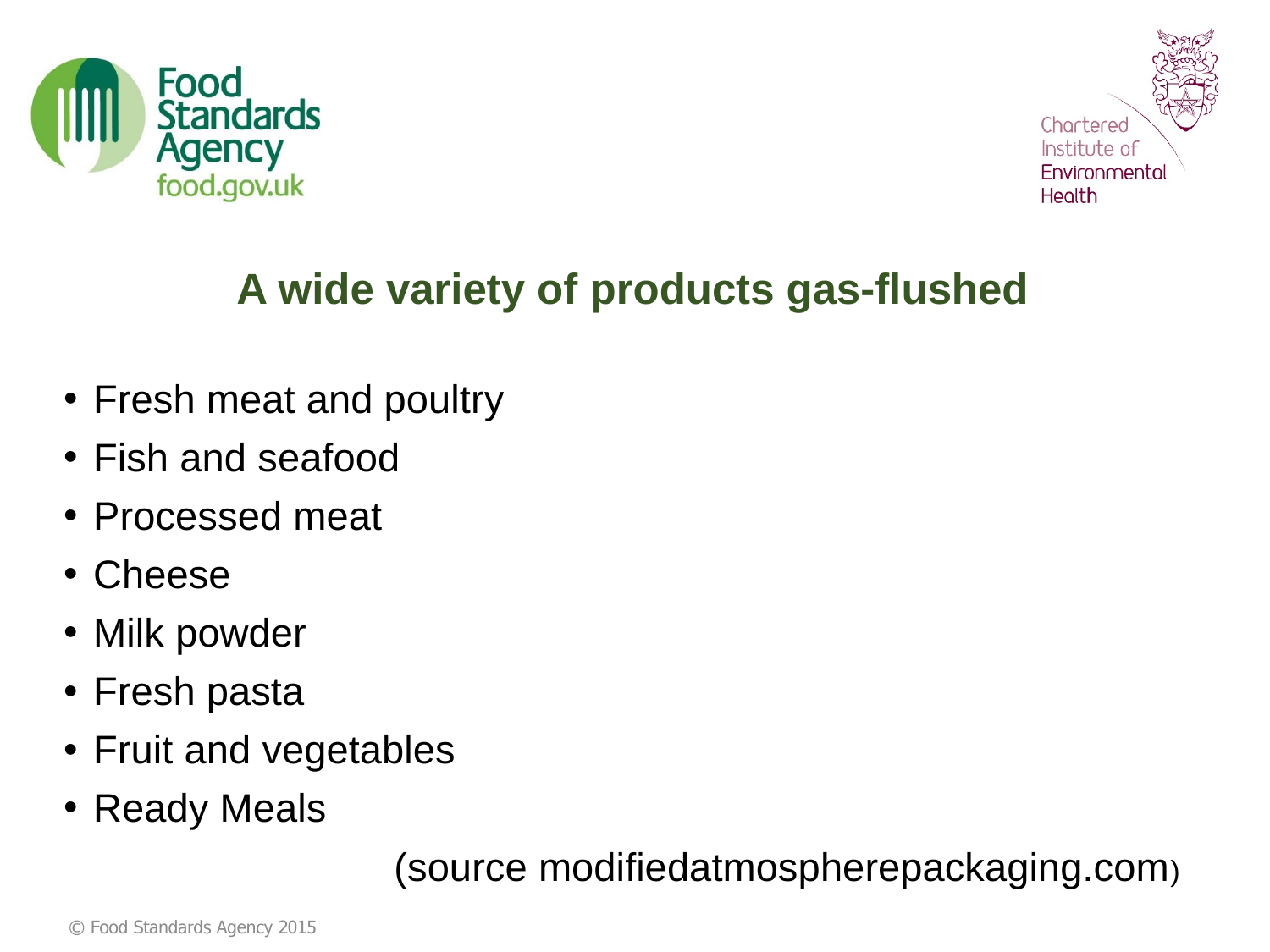

# A wide variety of products gas-flushed
Fresh meat and poultry
Fish and seafood
Processed meat
Cheese
Milk powder
Fresh pasta
Fruit and vegetables
Ready Meals
(source modifiedatmospherepackaging.com)
© Food Standards Agency 2015